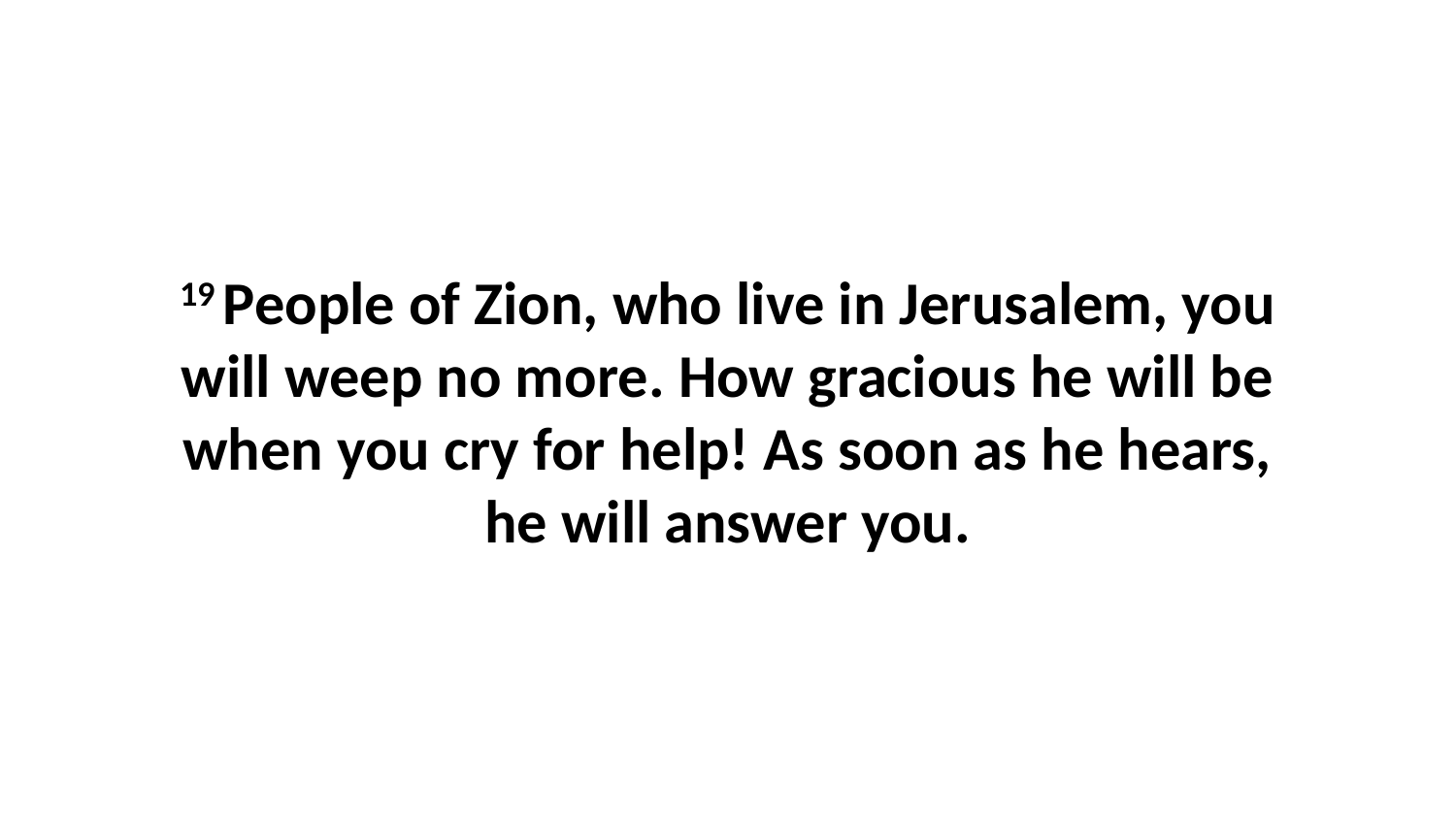

19 People of Zion, who live in Jerusalem, you will weep no more. How gracious he will be when you cry for help! As soon as he hears, he will answer you.